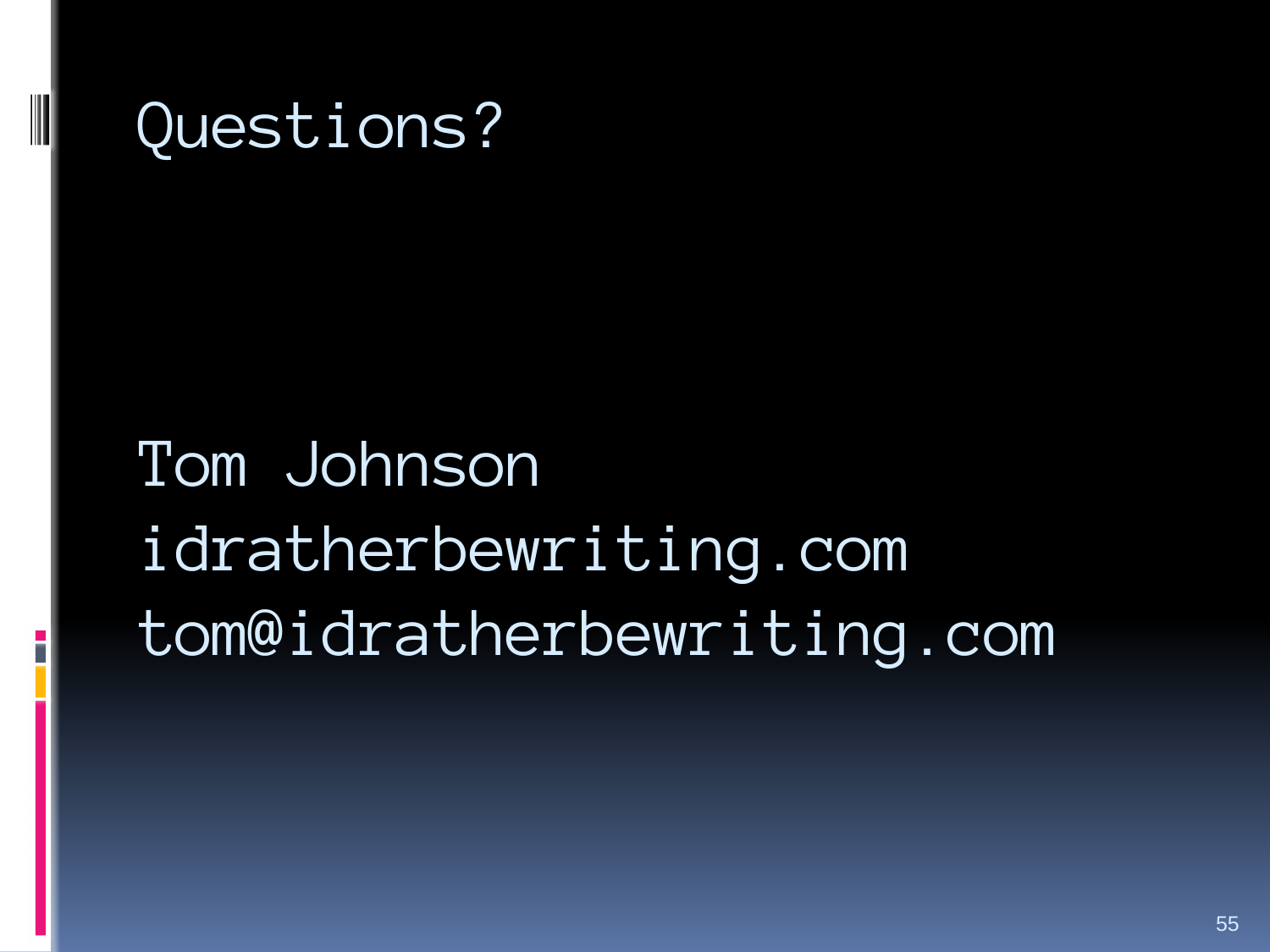

# Questions? Tom Johnson idratherbewriting.com tom@idratherbewriting.com

55